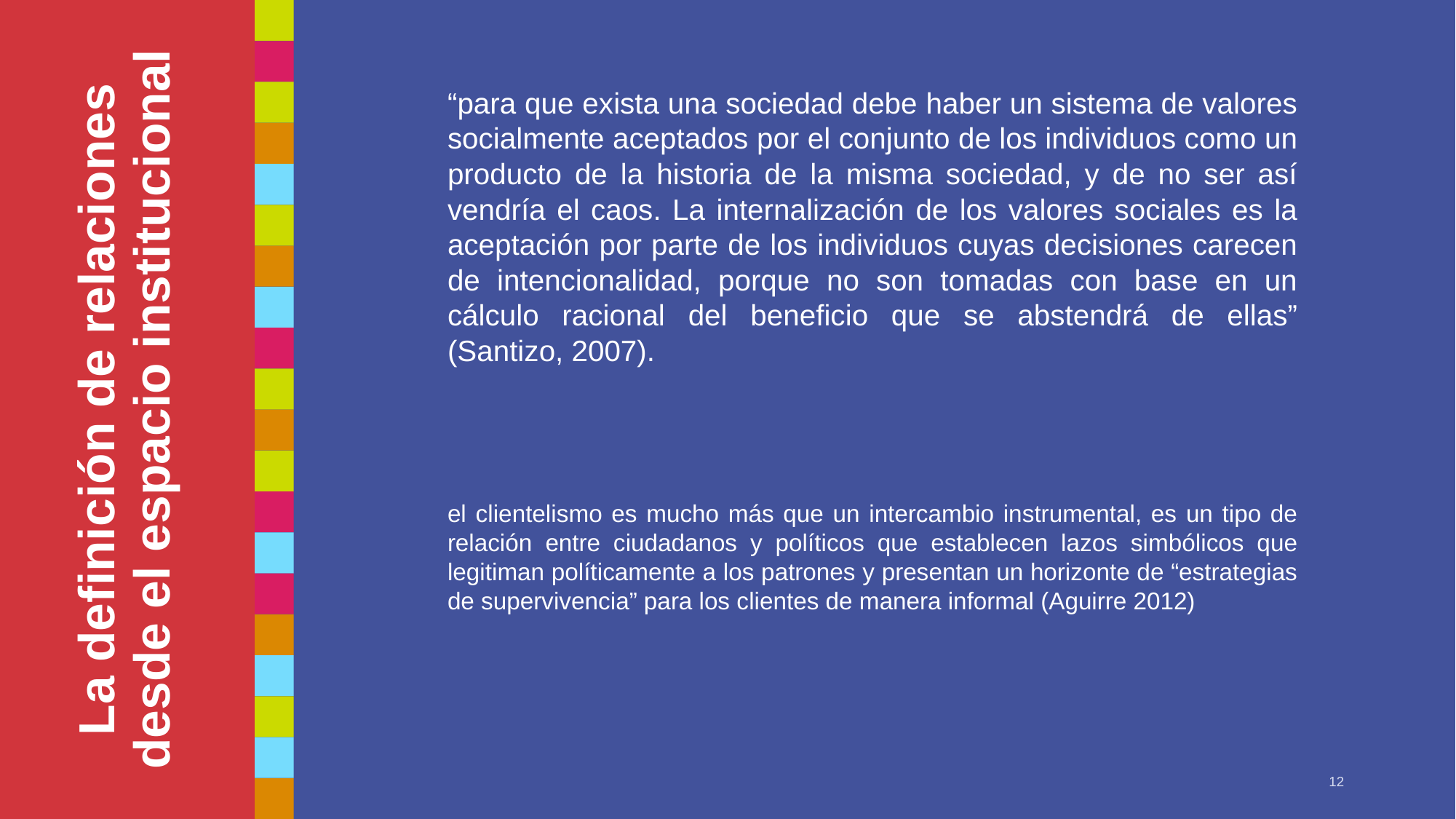

“para que exista una sociedad debe haber un sistema de valores socialmente aceptados por el conjunto de los individuos como un producto de la historia de la misma sociedad, y de no ser así vendría el caos. La internalización de los valores sociales es la aceptación por parte de los individuos cuyas decisiones carecen de intencionalidad, porque no son tomadas con base en un cálculo racional del beneficio que se abstendrá de ellas” (Santizo, 2007).
# La definición de relaciones desde el espacio institucional
el clientelismo es mucho más que un intercambio instrumental, es un tipo de relación entre ciudadanos y políticos que establecen lazos simbólicos que legitiman políticamente a los patrones y presentan un horizonte de “estrategias de supervivencia” para los clientes de manera informal (Aguirre 2012)

12